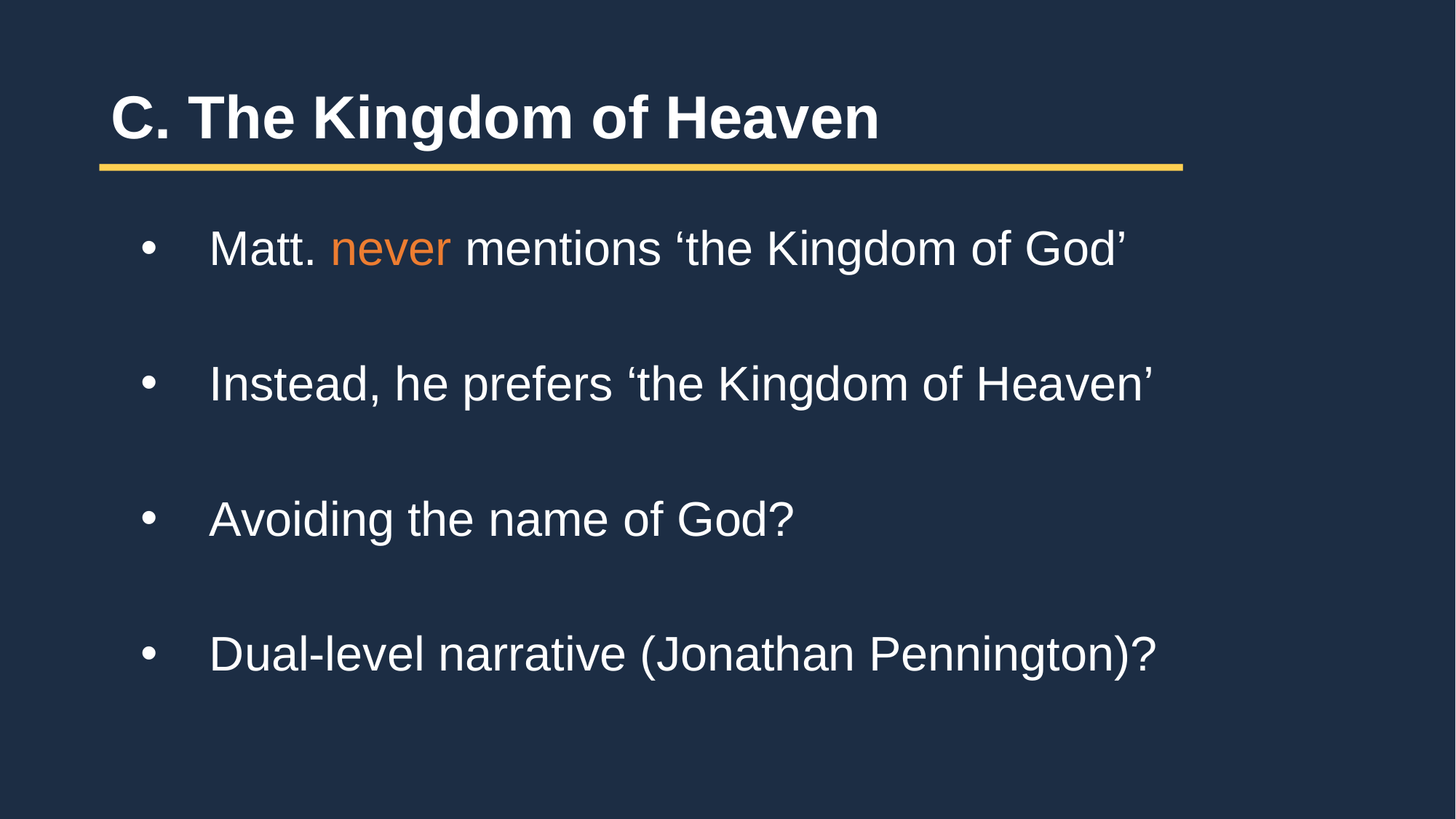

C. The Kingdom of Heaven
Matt. never mentions ‘the Kingdom of God’

Instead, he prefers ‘the Kingdom of Heaven’

Avoiding the name of God?

Dual-level narrative (Jonathan Pennington)?